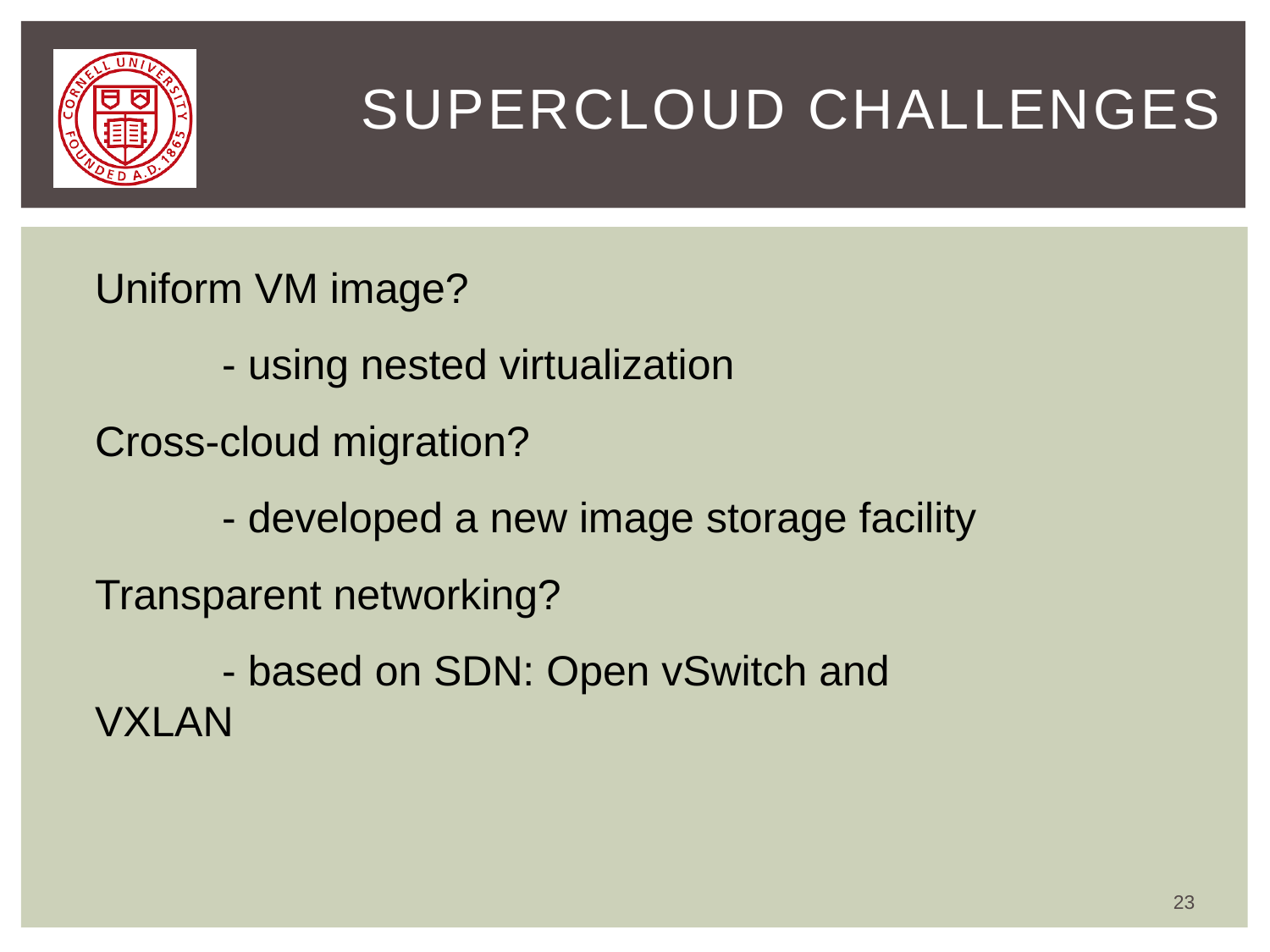

# Supercloud Challenges
Uniform VM image?
	- using nested virtualization
Cross-cloud migration?
	- developed a new image storage facility
Transparent networking?
	- based on SDN: Open vSwitch and VXLAN
23